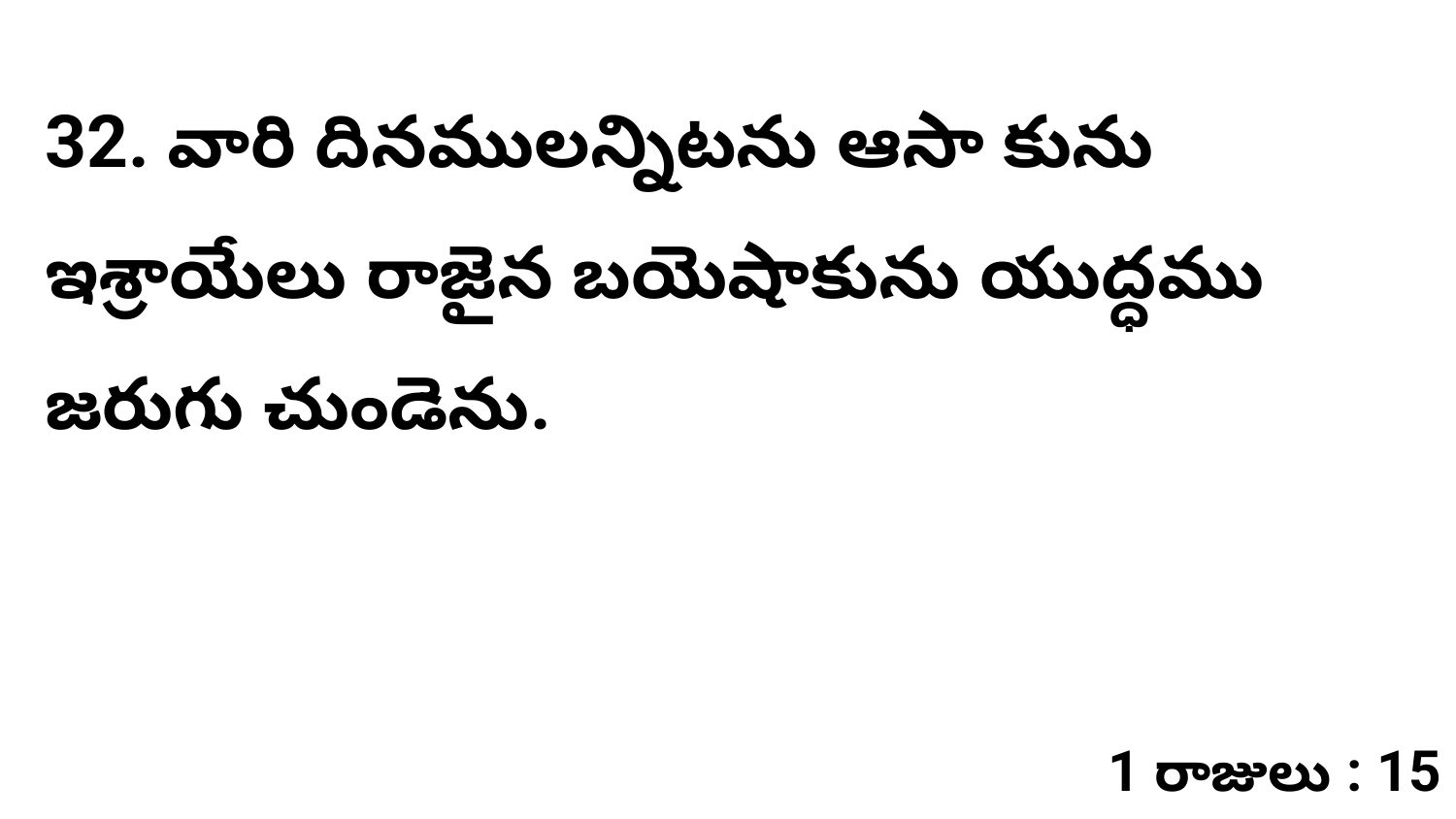

32. వారి దినములన్నిటను ఆసా కును ఇశ్రాయేలు రాజైన బయెషాకును యుద్ధము జరుగు చుండెను.
1 రాజులు : 15